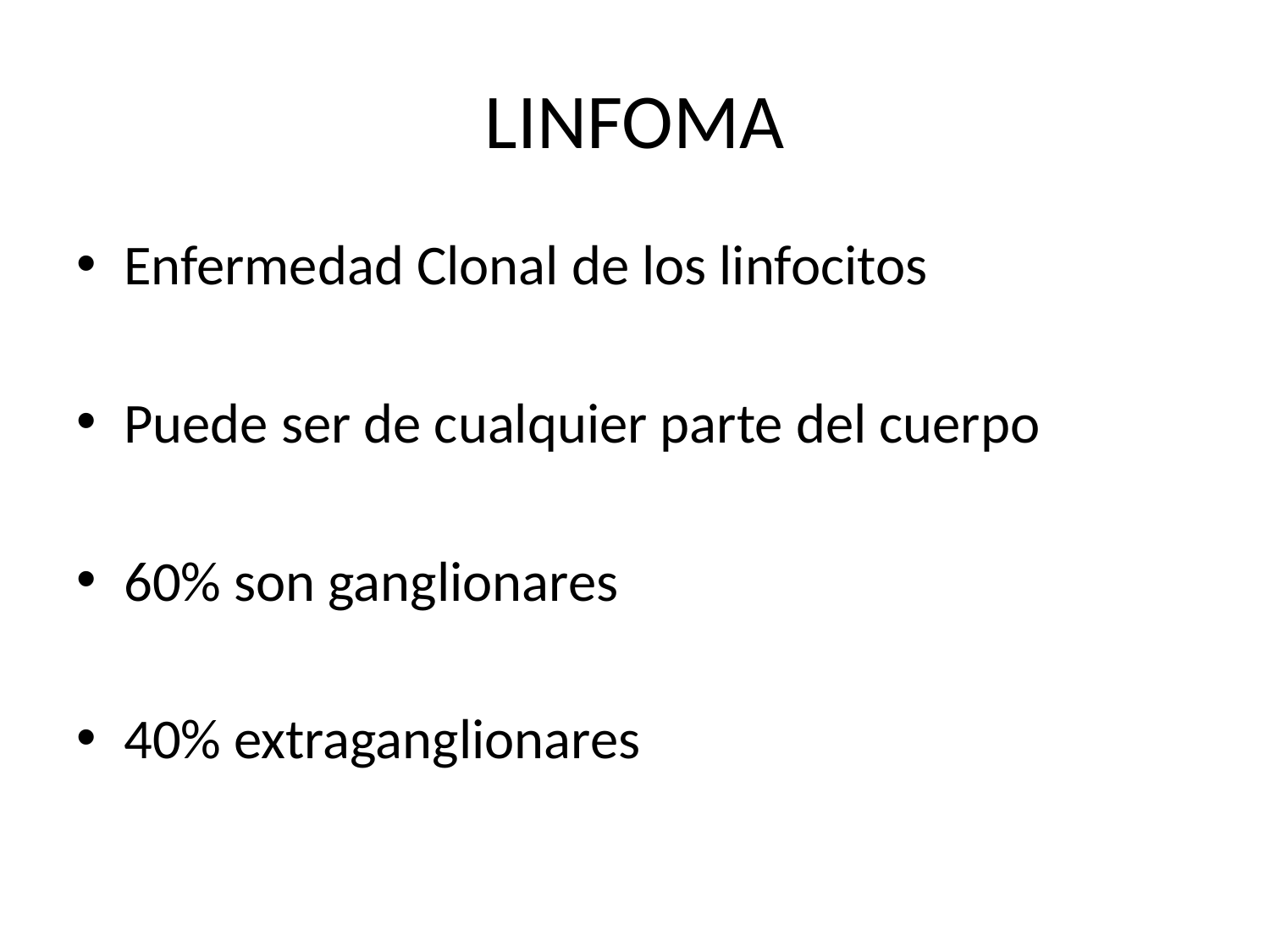

# LINFOMA
Enfermedad Clonal de los linfocitos

Puede ser de cualquier parte del cuerpo

60% son ganglionares

40% extraganglionares